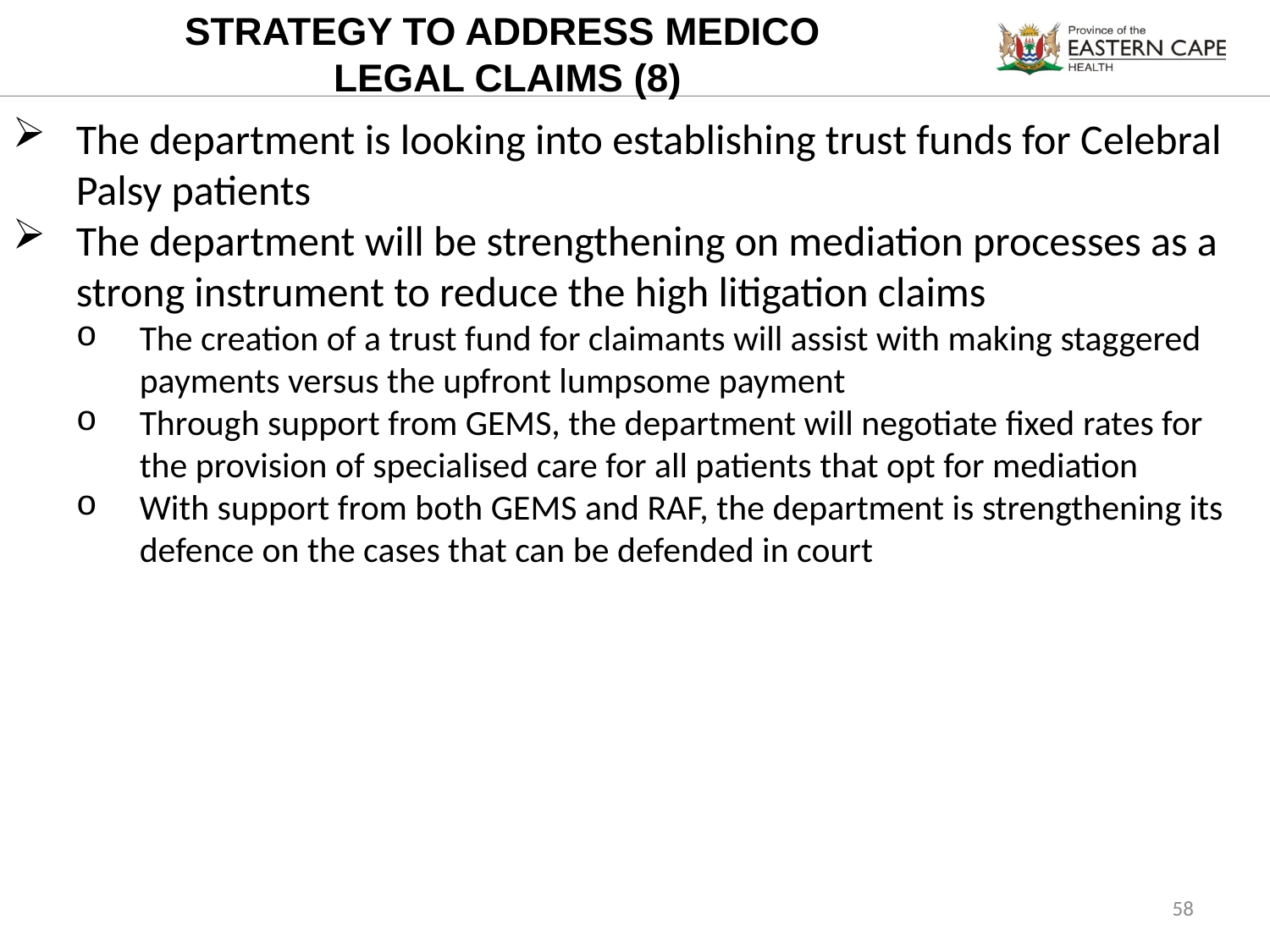

STRATEGY TO ADDRESS MEDICO
 LEGAL CLAIMS (8)

The department is looking into establishing trust funds for Celebral Palsy patients
The department will be strengthening on mediation processes as a strong instrument to reduce the high litigation claims
The creation of a trust fund for claimants will assist with making staggered payments versus the upfront lumpsome payment
Through support from GEMS, the department will negotiate fixed rates for the provision of specialised care for all patients that opt for mediation
With support from both GEMS and RAF, the department is strengthening its defence on the cases that can be defended in court
58